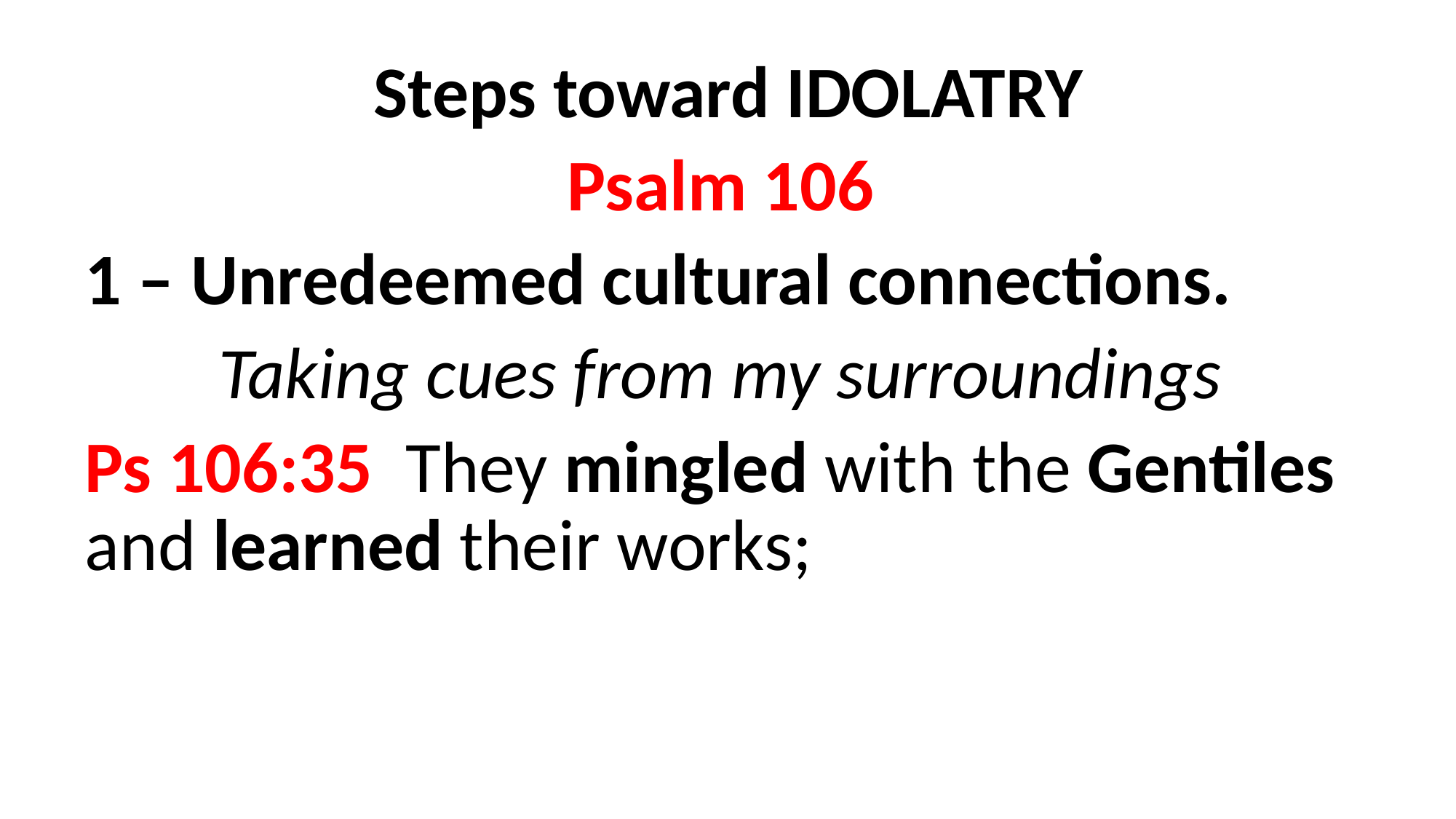

Steps toward IDOLATRY
Psalm 106
1 – Unredeemed cultural connections.
Taking cues from my surroundings
Ps 106:35  They mingled with the Gentiles and learned their works;